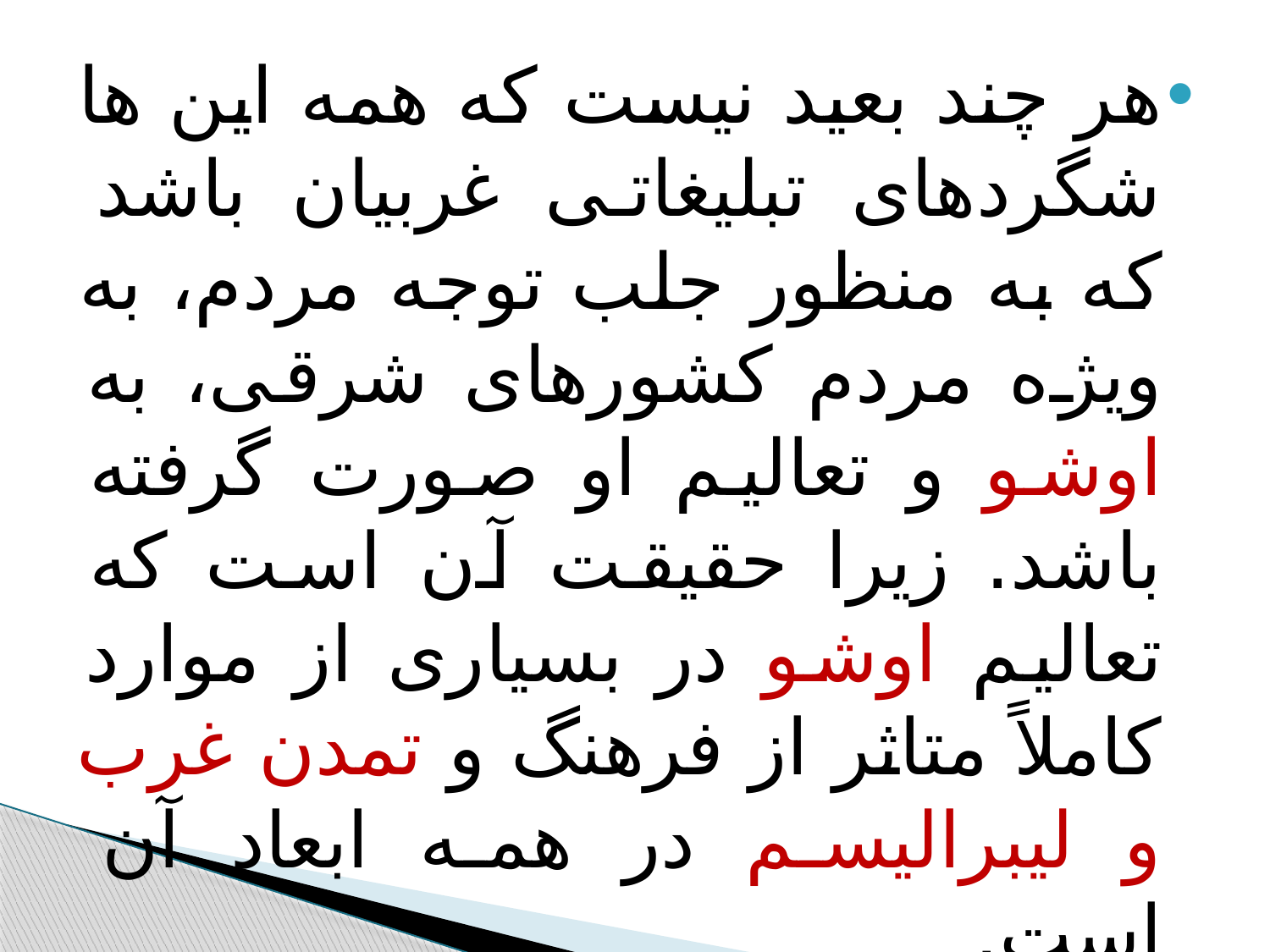

#
هر چند بعید نیست که همه این ها شگردهای تبلیغاتی غربیان باشد که به منظور جلب توجه مردم، به ویژه مردم کشورهای شرقی، به اوشو و تعالیم او صورت گرفته باشد. زیرا حقیقت آن است که تعالیم اوشو در بسیاری از موارد کاملاً متاثر از فرهنگ و تمدن غرب و لیبرالیسم در همه ابعاد آن است.